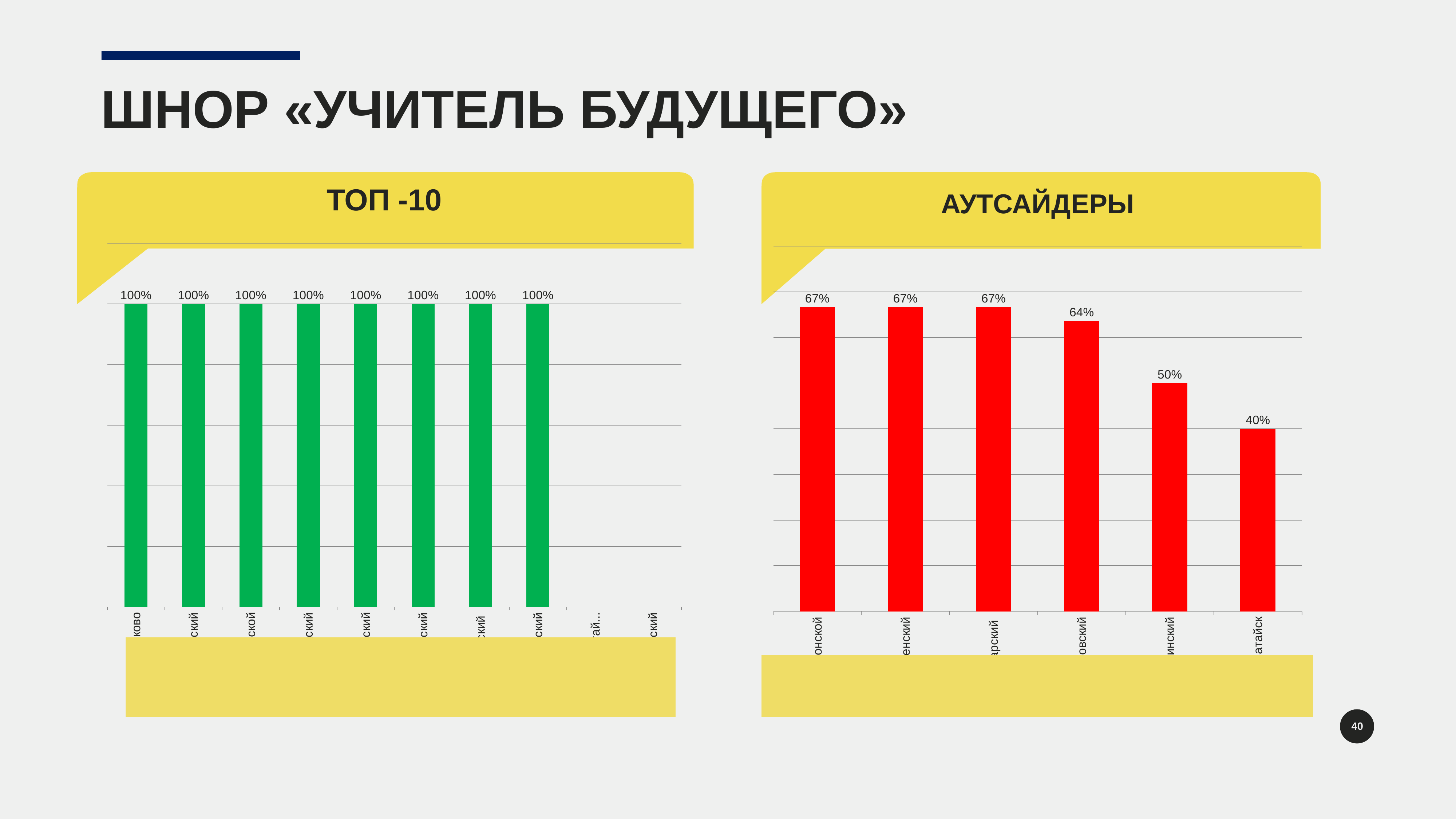

ШНОР «УЧИТЕЛЬ БУДУЩЕГО»

ТОП -10

АУТСАЙДЕРЫ

[unsupported chart]

### Chart

| Category |  |
|---|---|
|  Верхнедонской | 0.6666666666666666 |
|  Каменский | 0.6666666666666666 |
|  Пролетарский  | 0.6666666666666666 |
|  Шолоховский | 0.6363636363636378 |
|  Милютинский | 0.5 |
| Батайск | 0.4 |

40